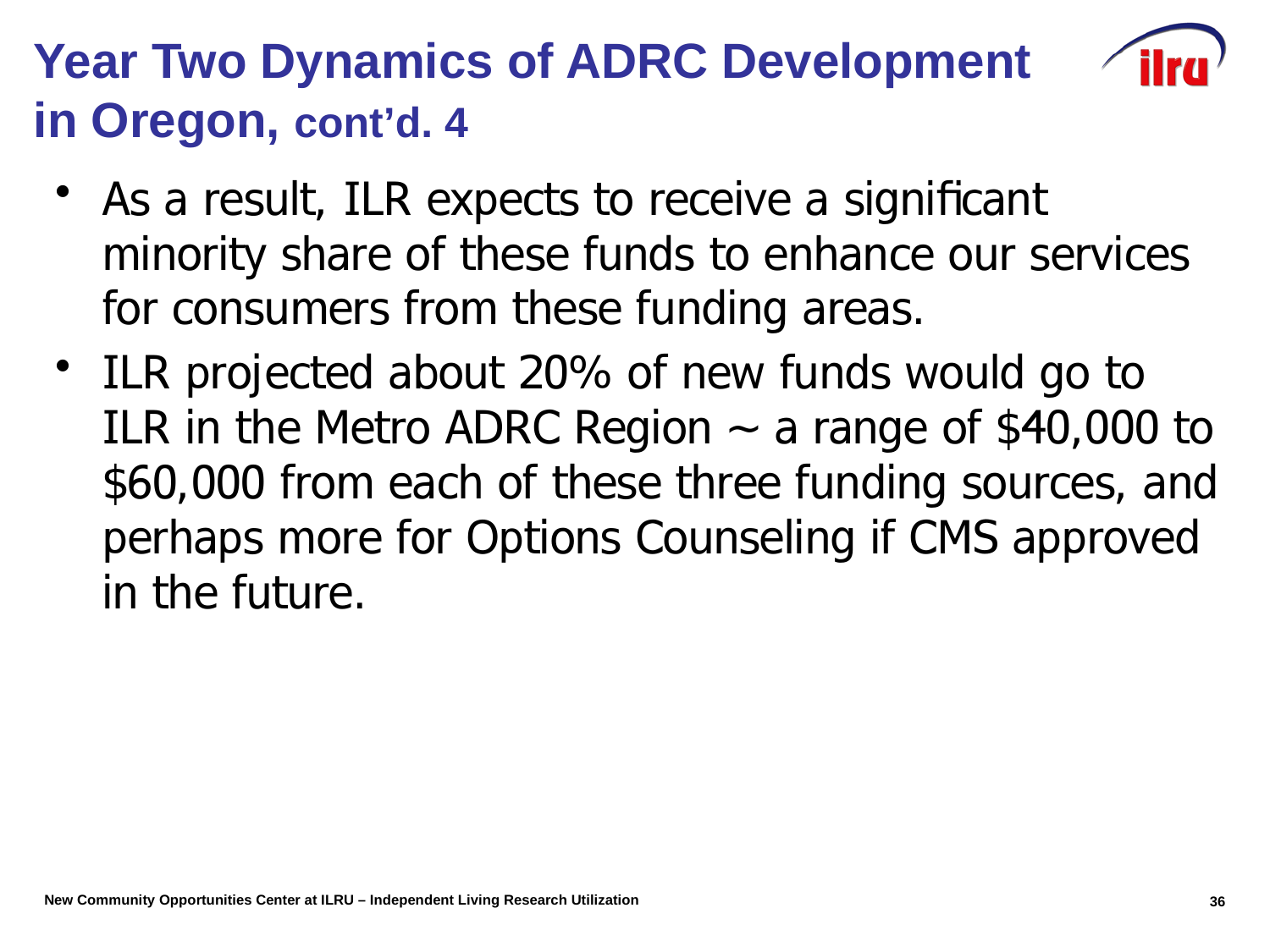

# Year Two Dynamics of ADRC Development in Oregon, cont’d. 4
As a result, ILR expects to receive a significant minority share of these funds to enhance our services for consumers from these funding areas.
ILR projected about 20% of new funds would go to ILR in the Metro ADRC Region ~ a range of $40,000 to $60,000 from each of these three funding sources, and perhaps more for Options Counseling if CMS approved in the future.

36